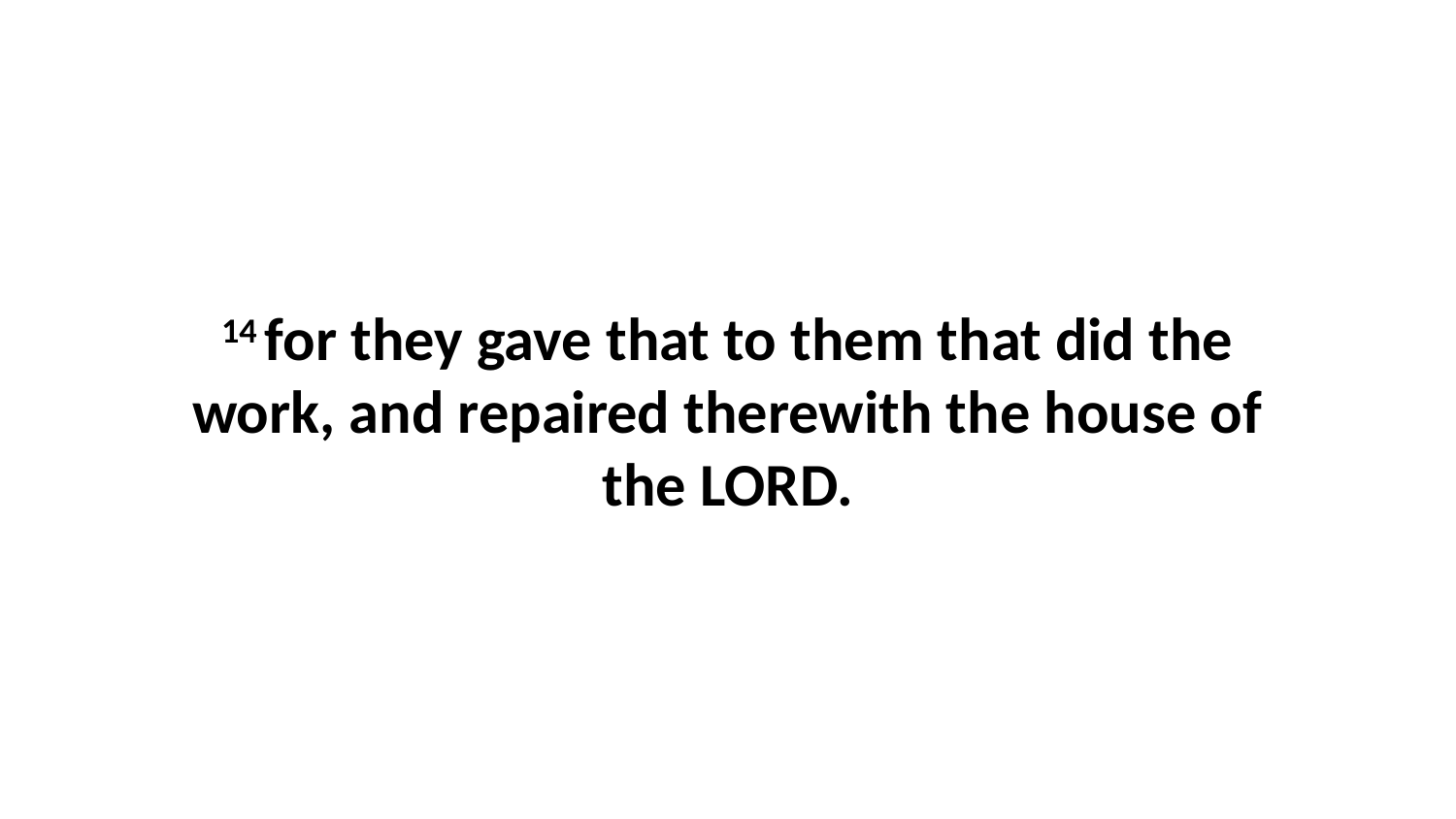

14 for they gave that to them that did the work, and repaired therewith the house of the LORD.